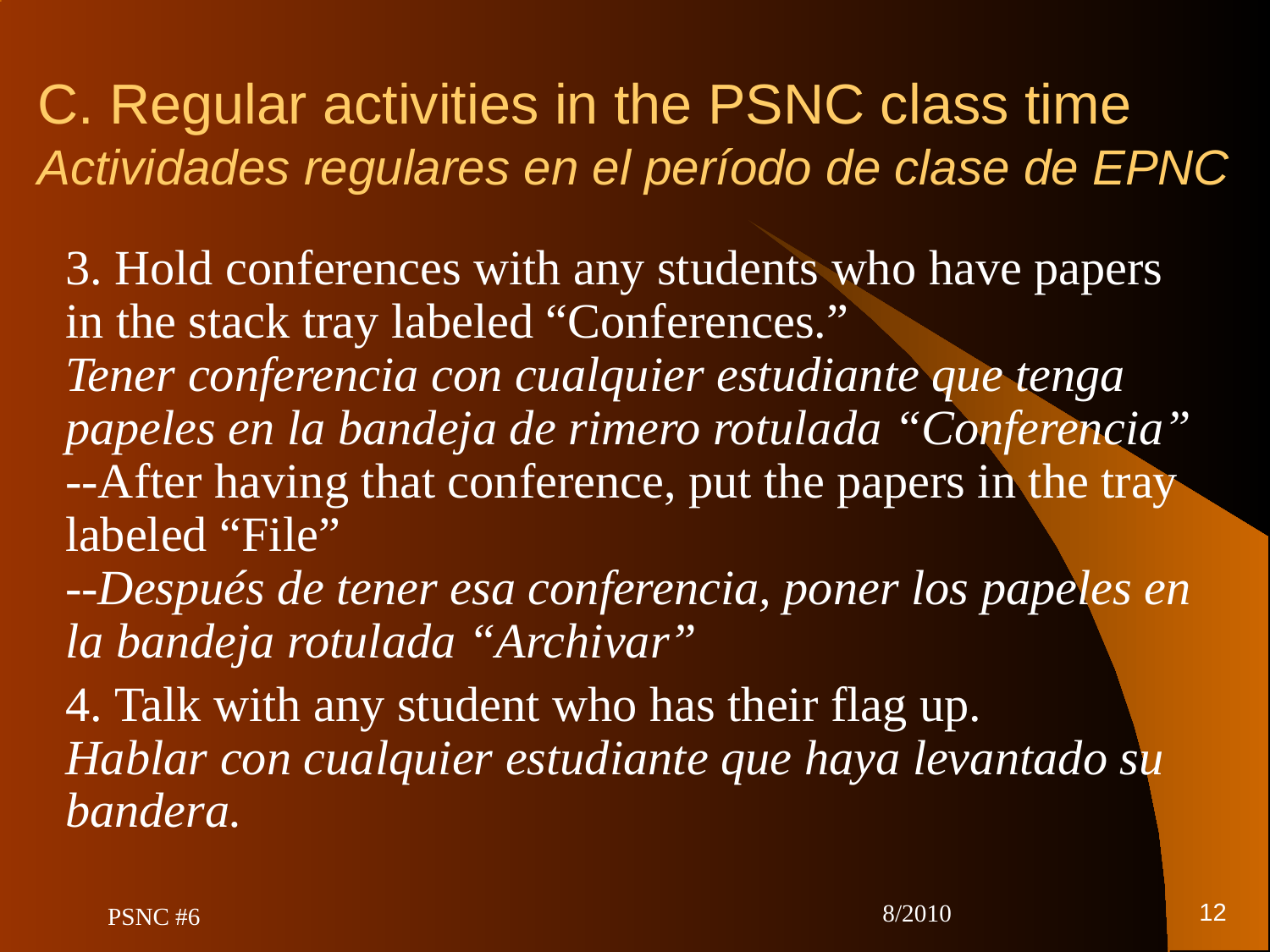

# C. Regular activities in the PSNC class time Actividades regulares en el período de clase de EPNC
3. Hold conferences with any students who have papers in the stack tray labeled “Conferences.”                         Tener conferencia con cualquier estudiante que tenga papeles en la bandeja de rimero rotulada “Conferencia” --After having that conference, put the papers in the tray labeled “File”                                                                      --Después de tener esa conferencia, poner los papeles en la bandeja rotulada “Archivar”
4. Talk with any student who has their flag up.             Hablar con cualquier estudiante que haya levantado su bandera.

12
PSNC #6
8/2010